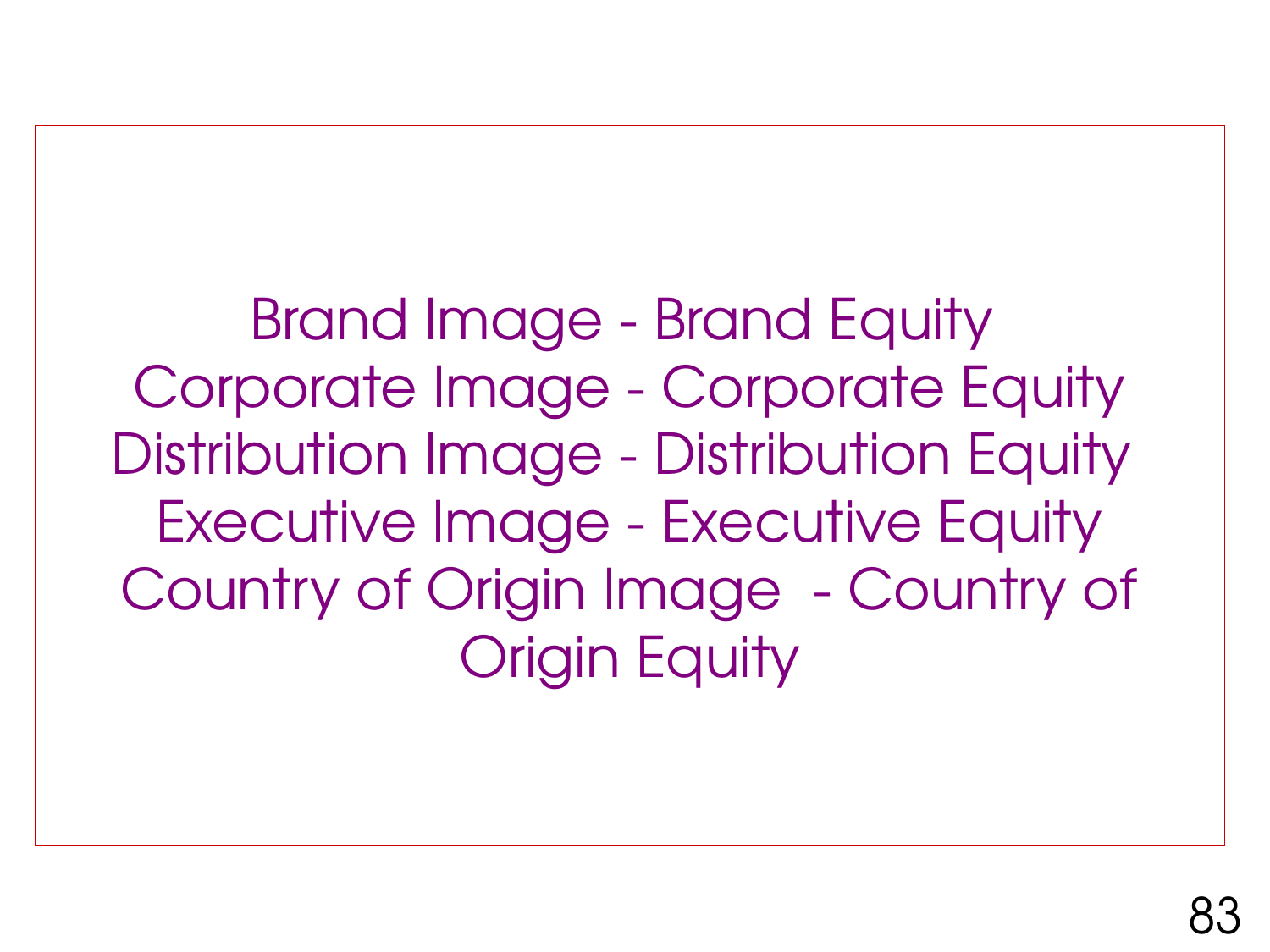

# Brand Image - Brand Equity Corporate Image - Corporate Equity Distribution Image - Distribution Equity Executive Image - Executive Equity Country of Origin Image  - Country of Origin Equity
83